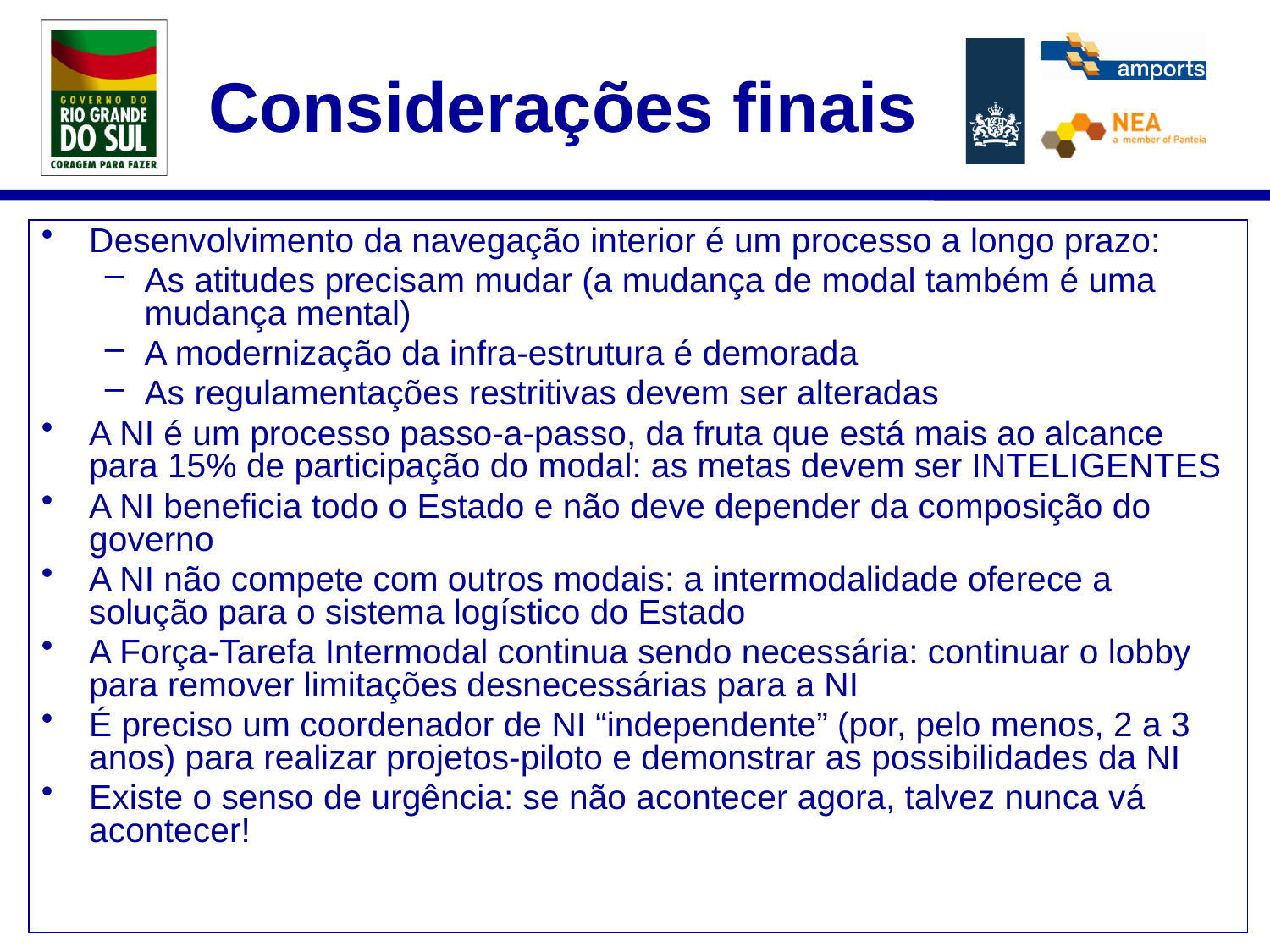

# Considerações finais
Desenvolvimento da navegação interior é um processo a longo prazo:
As atitudes precisam mudar (a mudança de modal também é uma mudança mental)
A modernização da infra-estrutura é demorada
As regulamentações restritivas devem ser alteradas
A NI é um processo passo-a-passo, da fruta que está mais ao alcance para 15% de participação do modal: as metas devem ser INTELIGENTES
A NI beneficia todo o Estado e não deve depender da composição do governo
A NI não compete com outros modais: a intermodalidade oferece a solução para o sistema logístico do Estado
A Força-Tarefa Intermodal continua sendo necessária: continuar o lobby para remover limitações desnecessárias para a NI
É preciso um coordenador de NI “independente” (por, pelo menos, 2 a 3 anos) para realizar projetos-piloto e demonstrar as possibilidades da NI
Existe o senso de urgência: se não acontecer agora, talvez nunca vá acontecer!